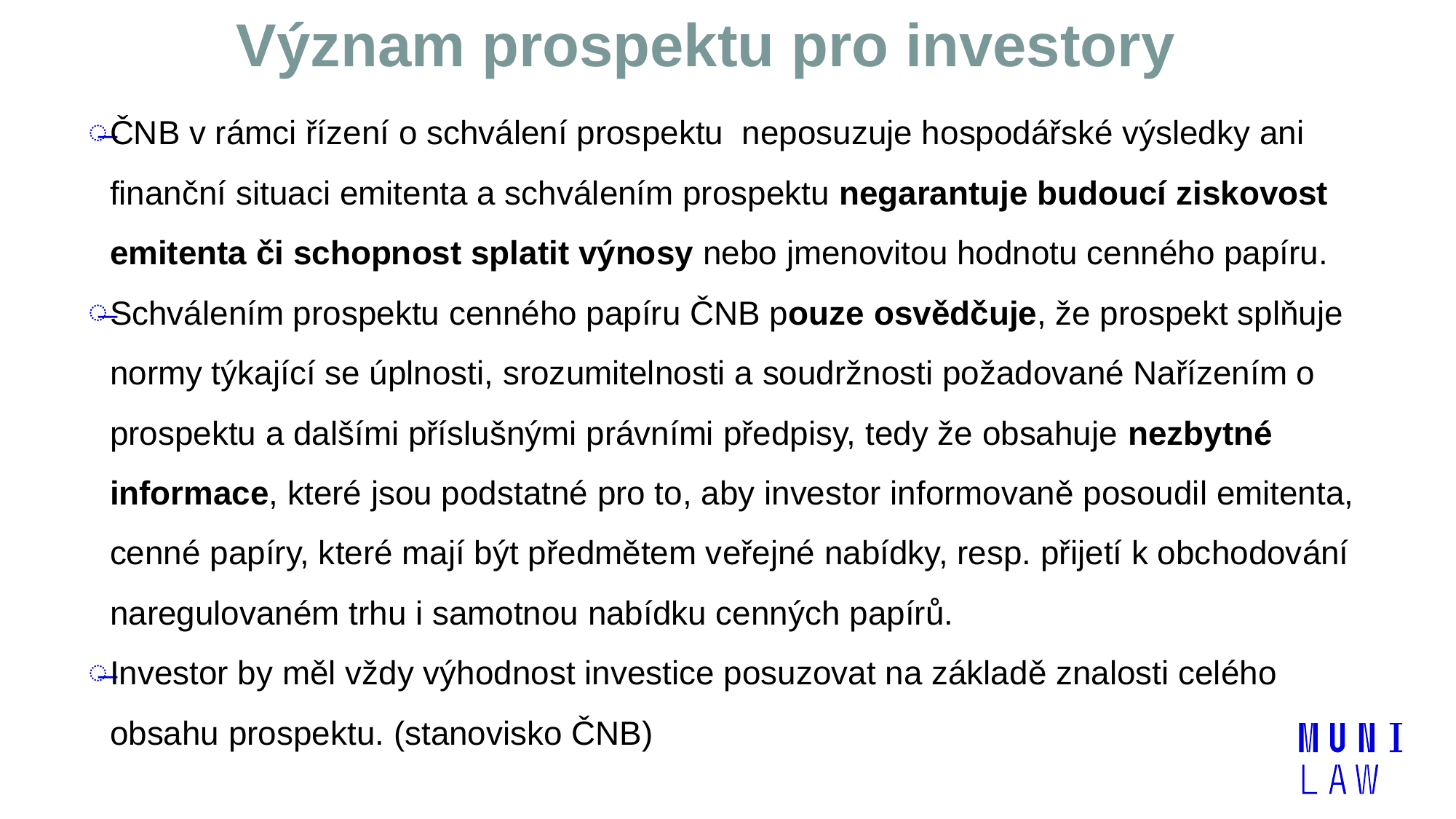

# Význam prospektu pro investory
ČNB v rámci řízení o schválení prospektu  neposuzuje hospodářské výsledky ani finanční situaci emitenta a schválením prospektu negarantuje budoucí ziskovost emitenta či schopnost splatit výnosy nebo jmenovitou hodnotu cenného papíru.
Schválením prospektu cenného papíru ČNB pouze osvědčuje, že prospekt splňuje normy týkající se úplnosti, srozumitelnosti a soudržnosti požadované Nařízením o prospektu a dalšími příslušnými právními předpisy, tedy že obsahuje nezbytné informace, které jsou podstatné pro to, aby investor informovaně posoudil emitenta, cenné papíry, které mají být předmětem veřejné nabídky, resp. přijetí k obchodování naregulovaném trhu i samotnou nabídku cenných papírů.
Investor by měl vždy výhodnost investice posuzovat na základě znalosti celého obsahu prospektu. (stanovisko ČNB)